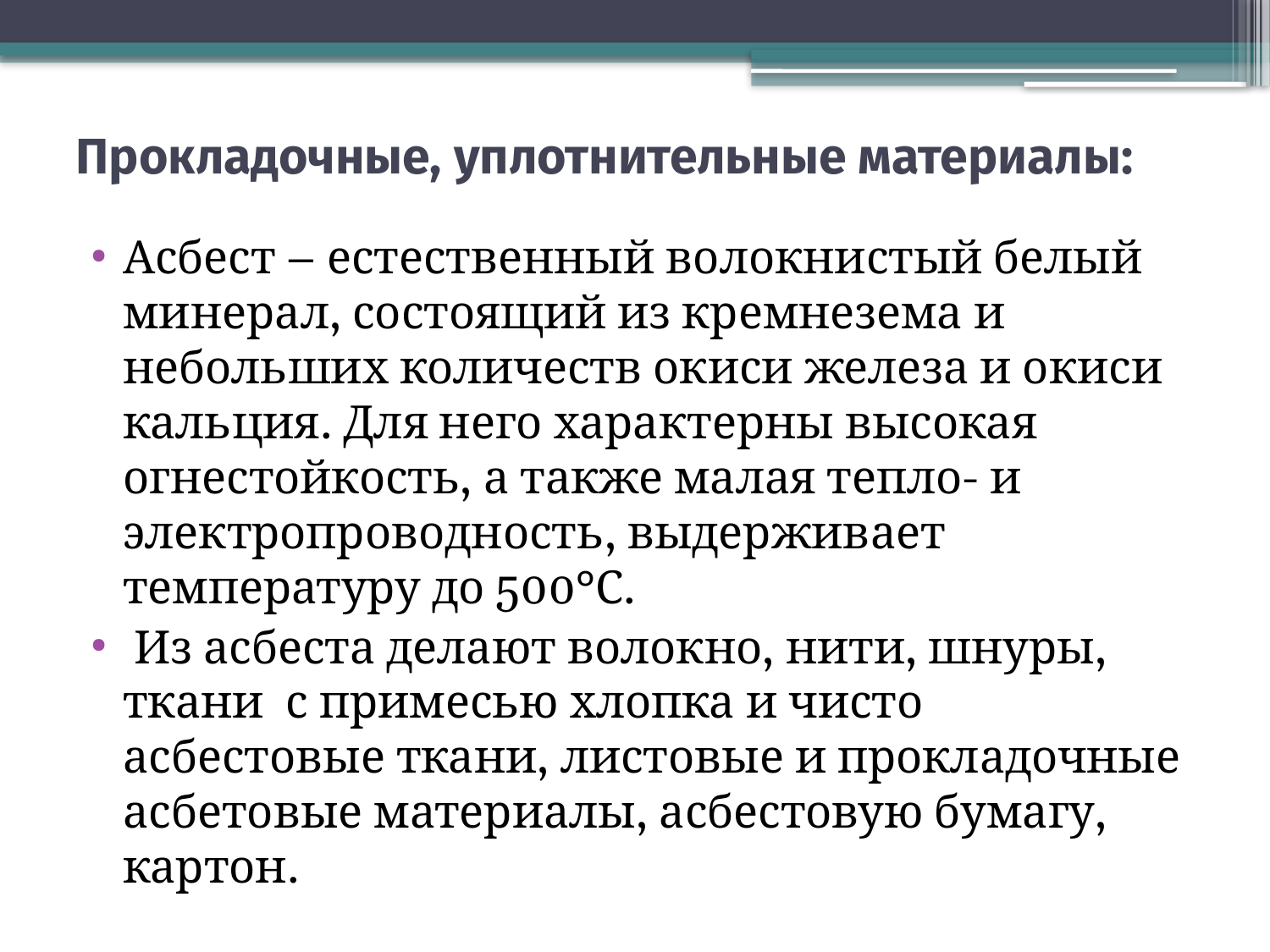

# Прокладочные, уплотнительные материалы:
Асбест – естественный волокнистый белый минерал, состоящий из кремнезема и небольших количеств окиси железа и окиси кальция. Для него характерны высокая огнестойкость, а также малая тепло- и электропроводность, выдерживает температуру до 500°С.
 Из асбеста делают волокно, нити, шнуры, ткани  с примесью хлопка и чисто асбестовые ткани, листовые и прокладочные асбетовые материалы, асбестовую бумагу, картон.